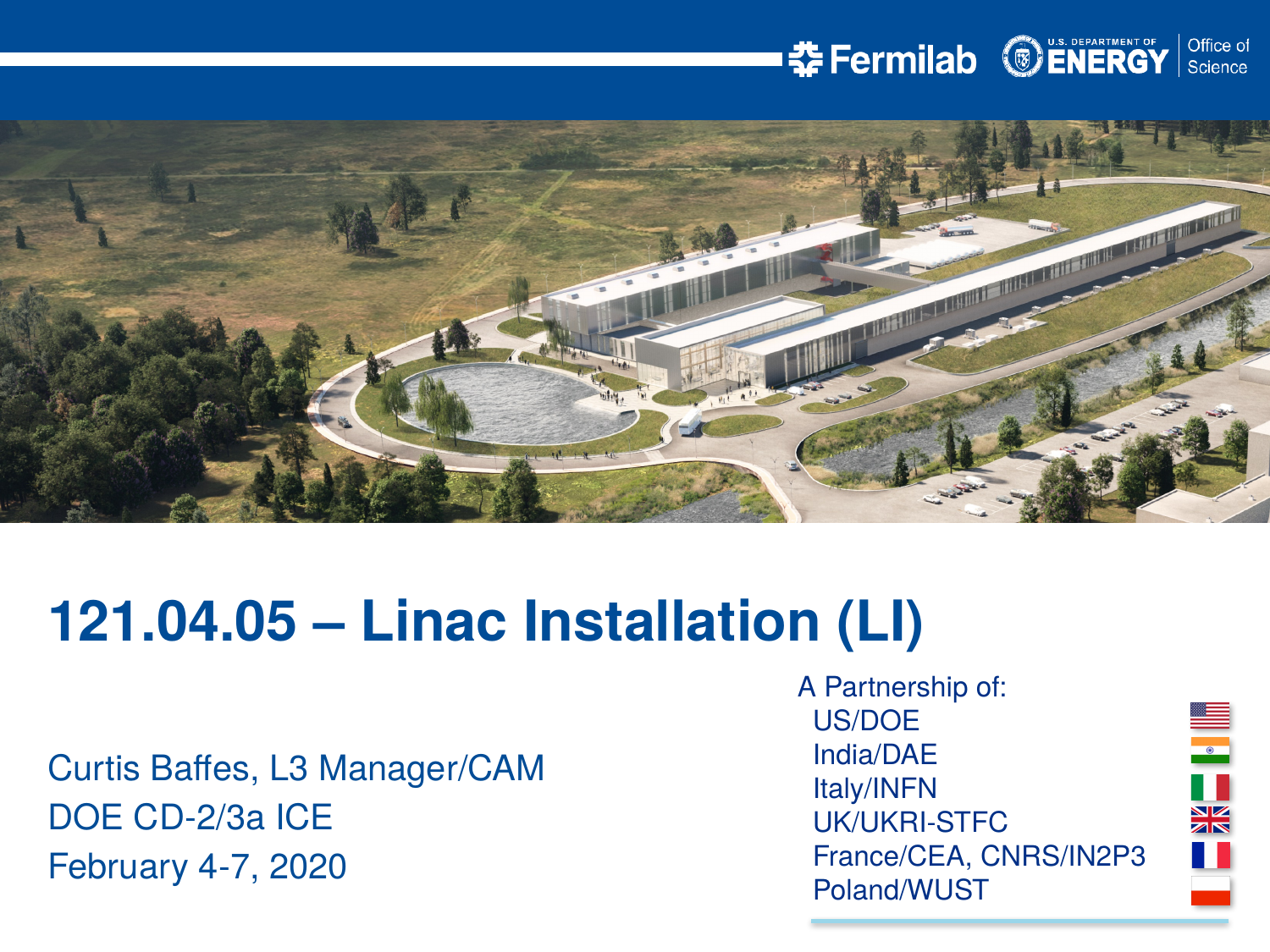

121.04.05 – Linac Installation (LI)
Curtis Baffes, L3 Manager/CAM
DOE CD-2/3a ICE
February 4-7, 2020